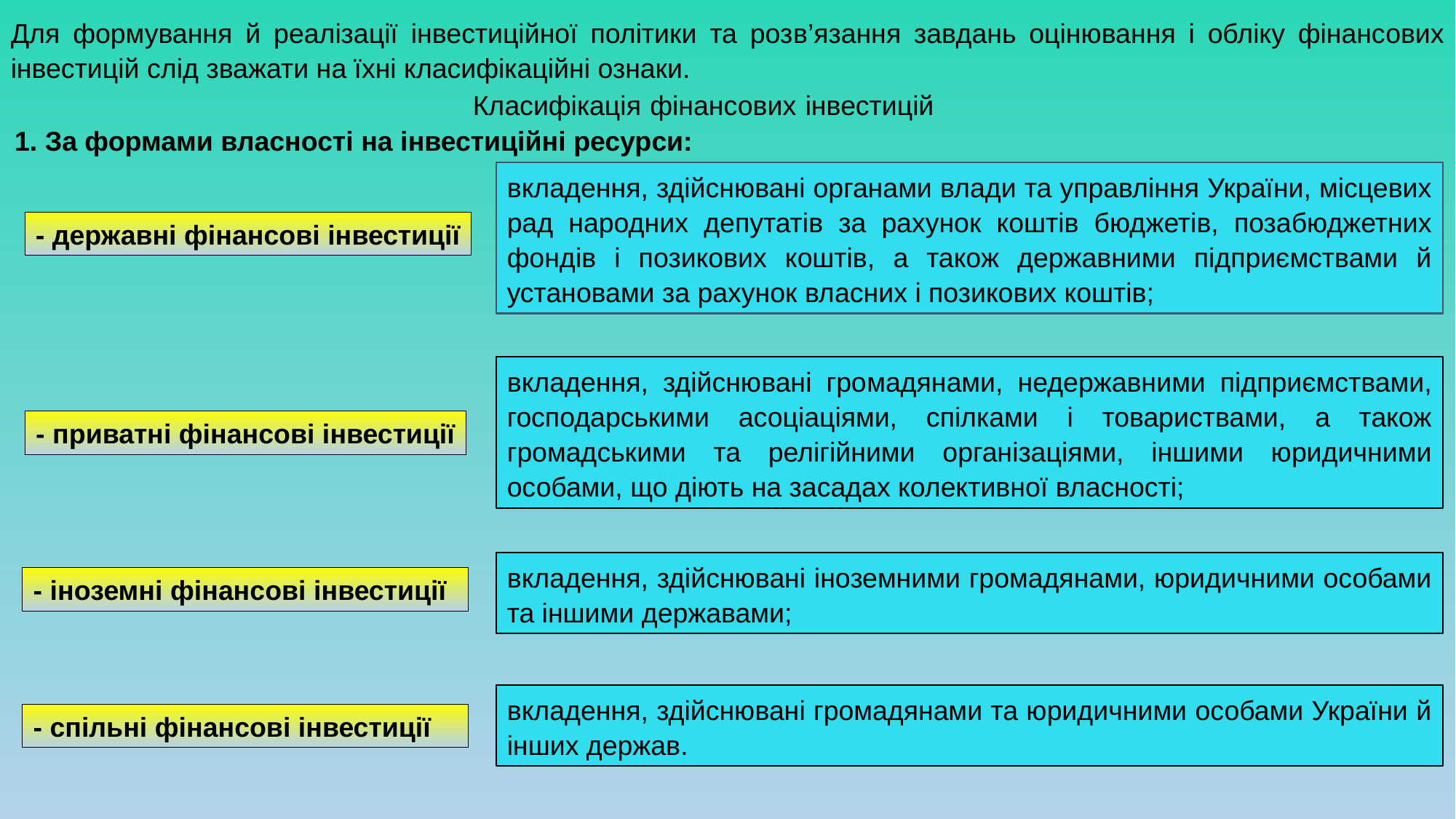

Для формування й реалізації інвестиційної політики та роз­в’язання завдань оцінювання і обліку фінансових інвестицій слід зважати на їхні класифікаційні ознаки.
Класифікація фінансових інвестицій
1. За формами власності на інвестиційні ресурси:
вкладення, здійснювані органами влади та управління України, місцевих рад народних депутатів за рахунок коштів бюджетів, позабюджетних фондів і позикових коштів, а також державними підприємствами й установами за рахунок власних і позикових коштів;
- державні фінансові інвестиції
вкладення, здійснювані гро­мадянами, недержавними підприємствами, господарськими асоціаціями, спілками і товариствами, а також громадськими та релігійними організаціями, іншими юридичними особами, що діють на засадах колективної власності;
- приватні фінансові інвестиції
вкладення, здійснювані іноземними громадянами, юридичними особами та іншими державами;
- іноземні фінансові інвестиції
вкладення, здійснювані громадянами та юридичними особами України й інших держав.
- спільні фінансові інвестиції